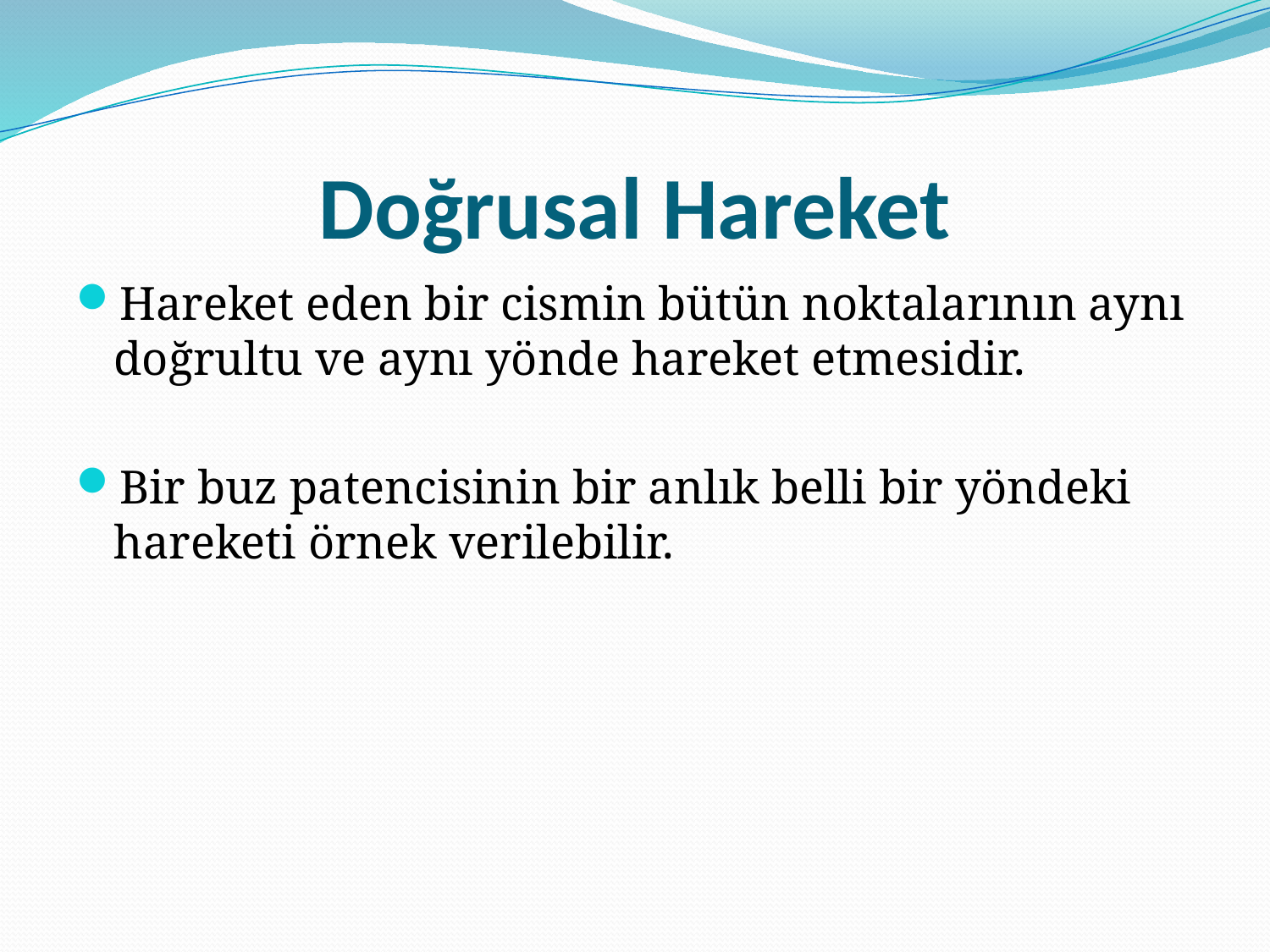

# Doğrusal Hareket
Hareket eden bir cismin bütün noktalarının aynı doğrultu ve aynı yönde hareket etmesidir.

Bir buz patencisinin bir anlık belli bir yöndeki hareketi örnek verilebilir.